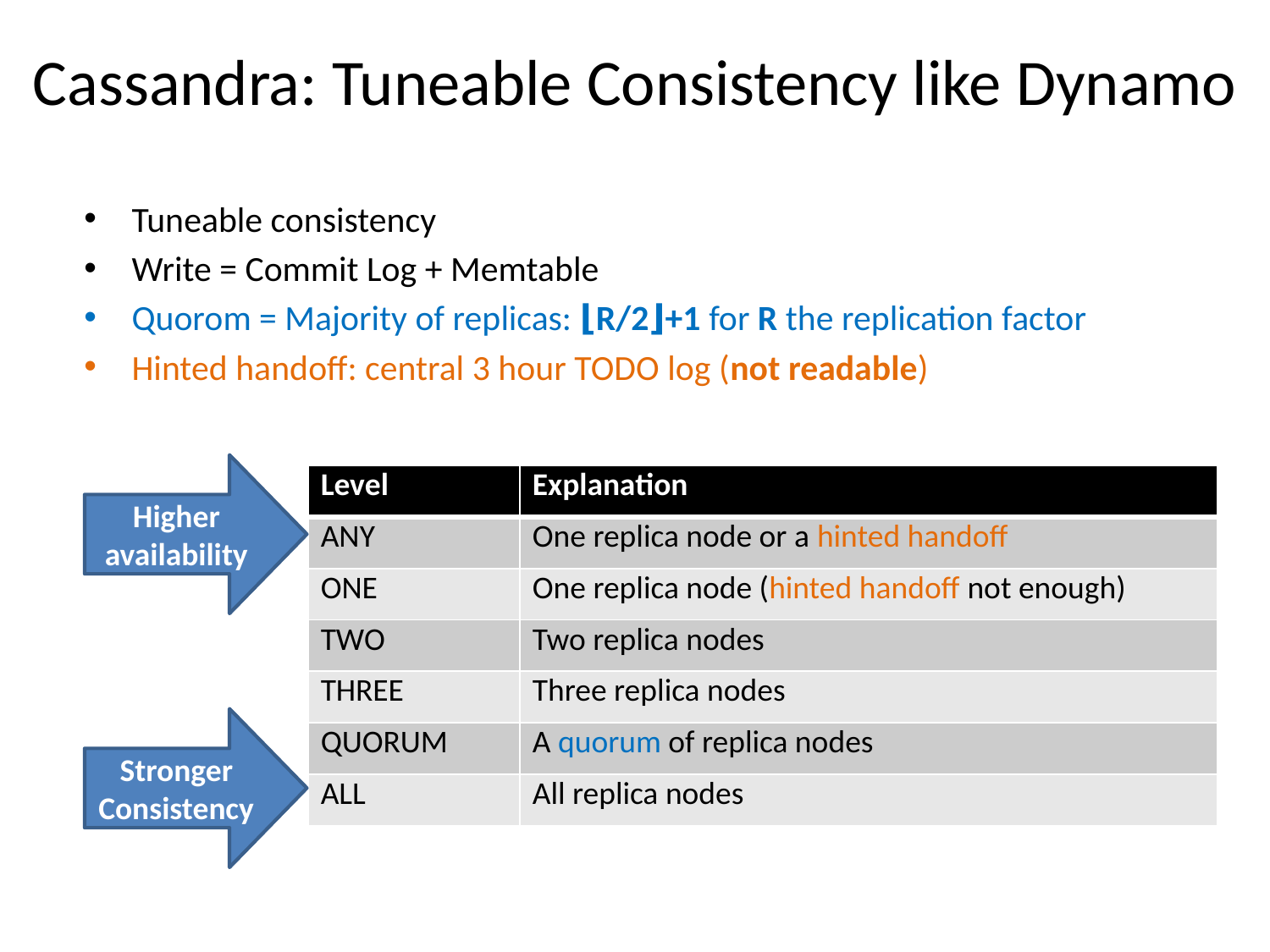

# Cassandra: Tuneable Consistency like Dynamo
Tuneable consistency
Write = Commit Log + Memtable
Quorom = Majority of replicas: ⌊R/2⌋+1 for R the replication factor
Hinted handoff: central 3 hour TODO log (not readable)
Higher availability
| Level | Explanation |
| --- | --- |
| ANY | One replica node or a hinted handoff |
| ONE | One replica node (hinted handoff not enough) |
| TWO | Two replica nodes |
| THREE | Three replica nodes |
| QUORUM | A quorum of replica nodes |
| ALL | All replica nodes |
Stronger
Consistency